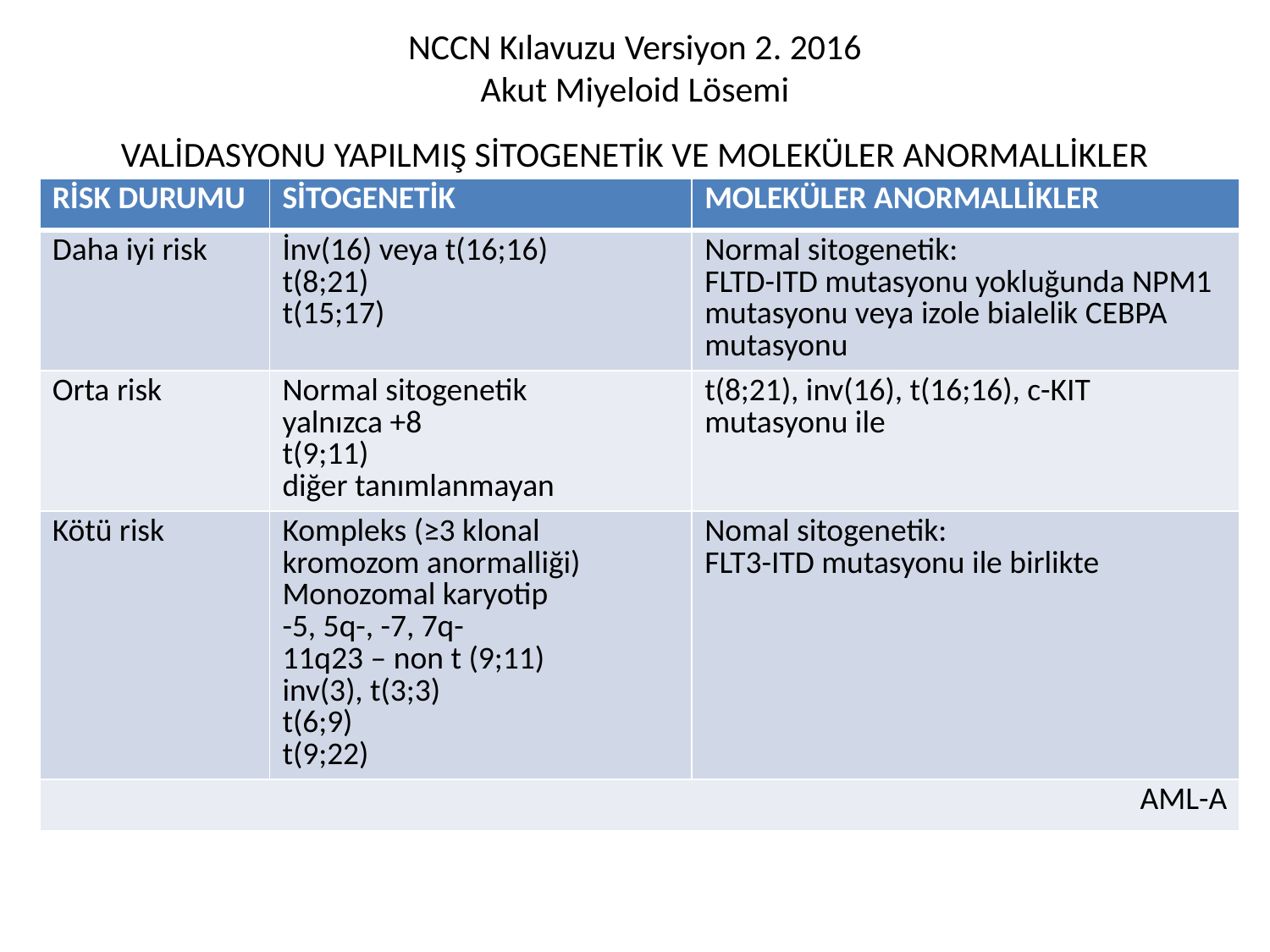

# NCCN Kılavuzu Versiyon 2. 2016 Akut Miyeloid Lösemi
VALİDASYONU YAPILMIŞ SİTOGENETİK VE MOLEKÜLER ANORMALLİKLER TEMELİNDE RİSK DURUMU

| RİSK DURUMU | SİTOGENETİK | MOLEKÜLER ANORMALLİKLER |
| --- | --- | --- |
| Daha iyi risk | İnv(16) veya t(16;16) t(8;21) t(15;17) | Normal sitogenetik: FLTD-ITD mutasyonu yokluğunda NPM1 mutasyonu veya izole bialelik CEBPA mutasyonu |
| Orta risk | Normal sitogenetik yalnızca +8 t(9;11) diğer tanımlanmayan | t(8;21), inv(16), t(16;16), c-KIT mutasyonu ile |
| Kötü risk | Kompleks (≥3 klonal kromozom anormalliği) Monozomal karyotip -5, 5q-, -7, 7q- 11q23 – non t (9;11) inv(3), t(3;3) t(6;9) t(9;22) | Nomal sitogenetik: FLT3-ITD mutasyonu ile birlikte |
| AML-A |  |  |